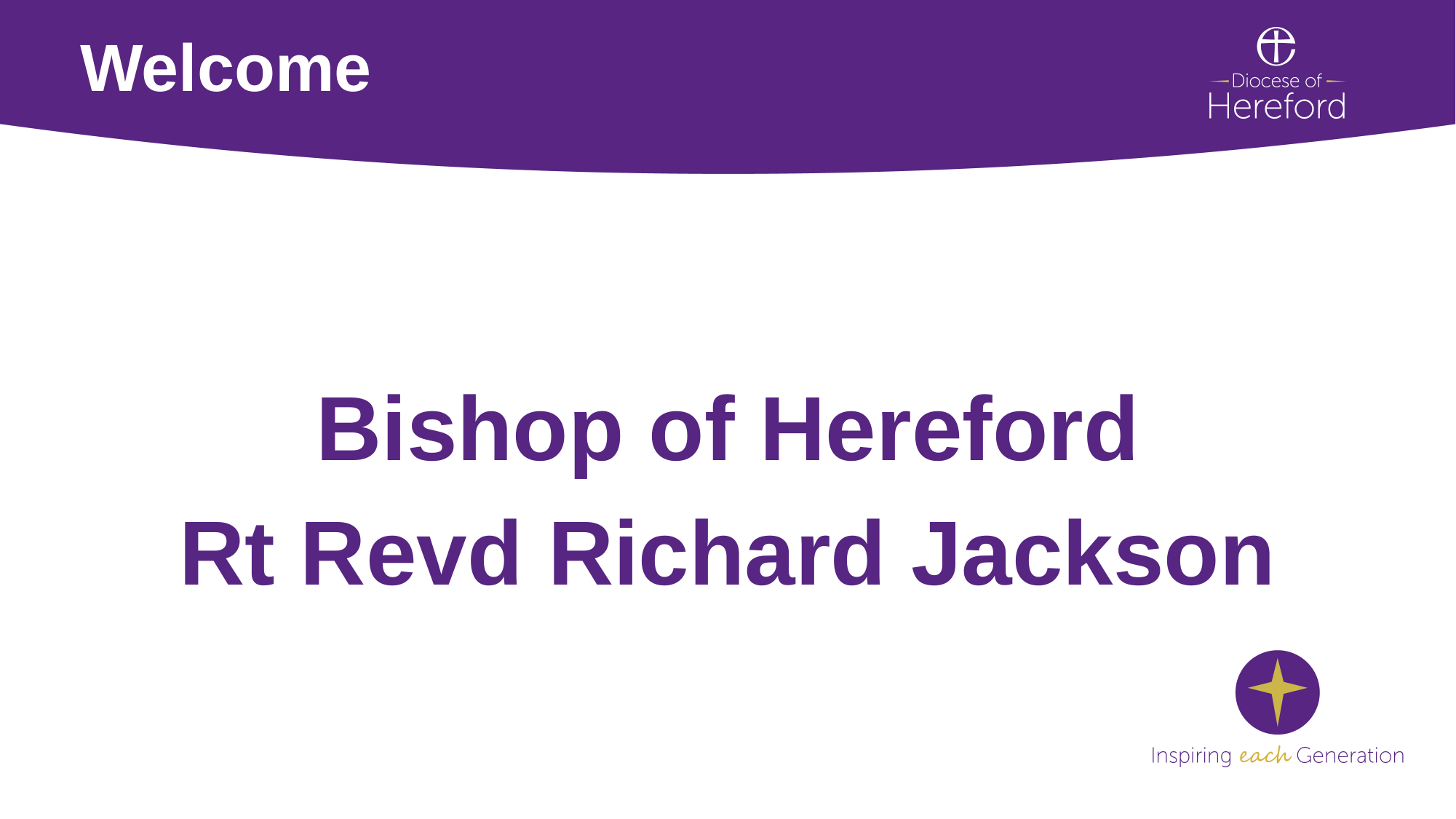

Welcome

Bishop of Hereford
Rt Revd Richard Jackson